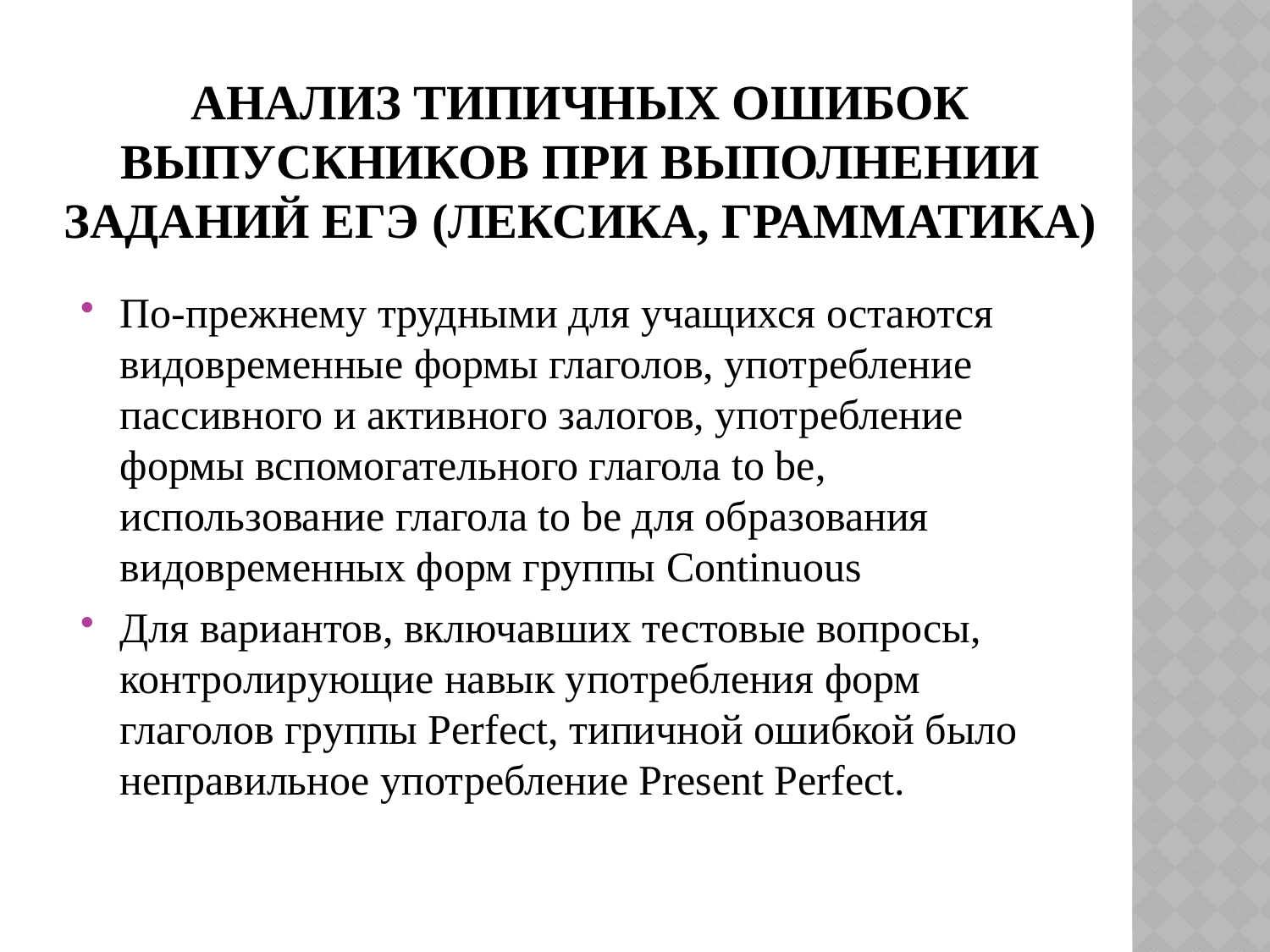

# Анализ типичных ошибок выпускников при выполнении заданий ЕГЭ (лексика, грамматика)
По-прежнему трудными для учащихся остаются видовременные формы глаголов, употребление пассивного и активного залогов, употребление формы вспомогательного глагола to be, использование глагола to be для образования видовременных форм группы Continuous
Для вариантов, включавших тестовые вопросы, контролирующие навык употребления форм глаголов группы Perfect, типичной ошибкой было неправильное употребление Present Perfect.